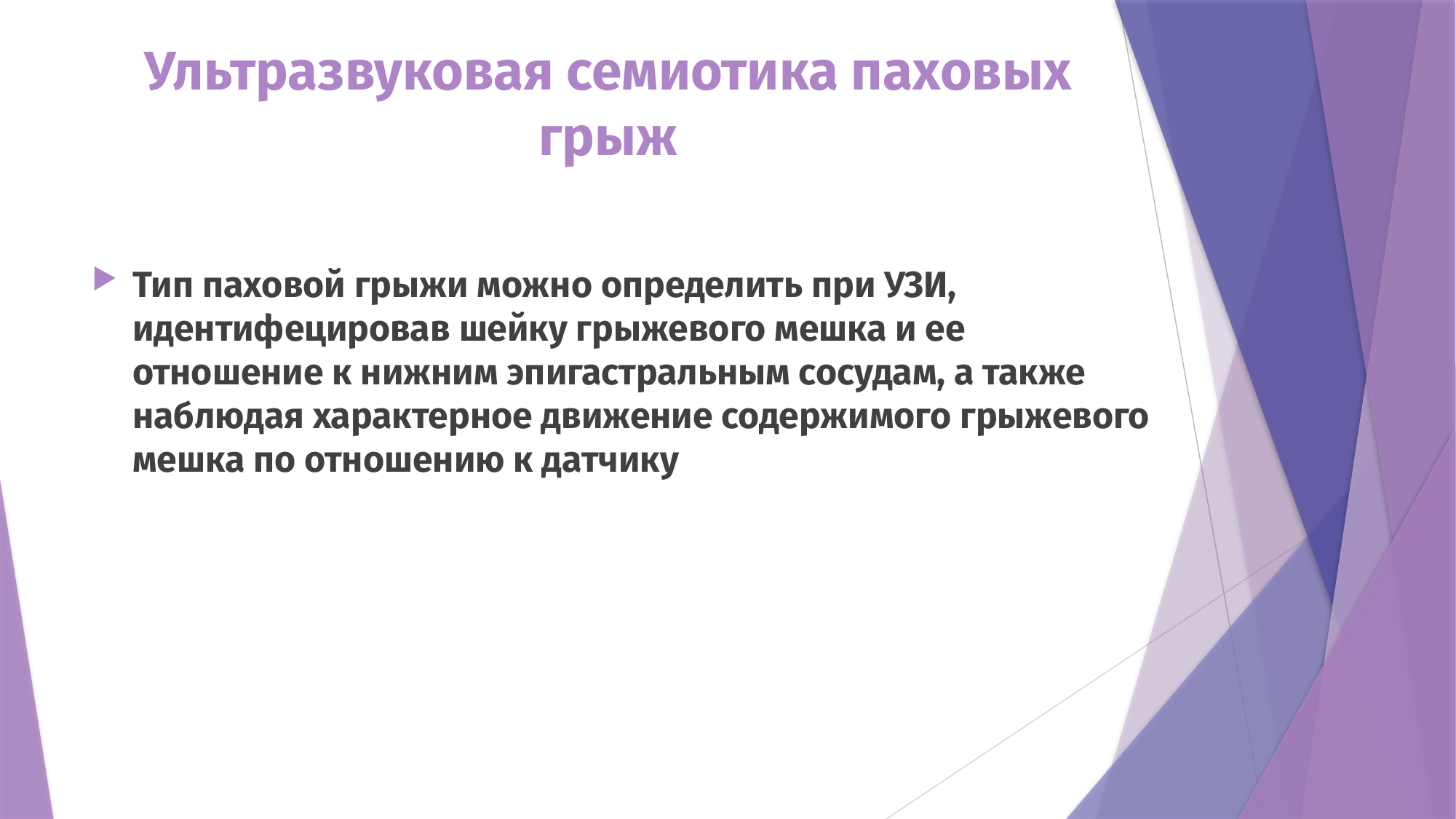

# Ультразвуковая семиотика паховых грыж
Тип паховой грыжи можно определить при УЗИ, идентифецировав шейку грыжевого мешка и ее отношение к нижним эпигастральным сосудам, а также наблюдая характерное движение содержимого грыжевого мешка по отношению к датчику